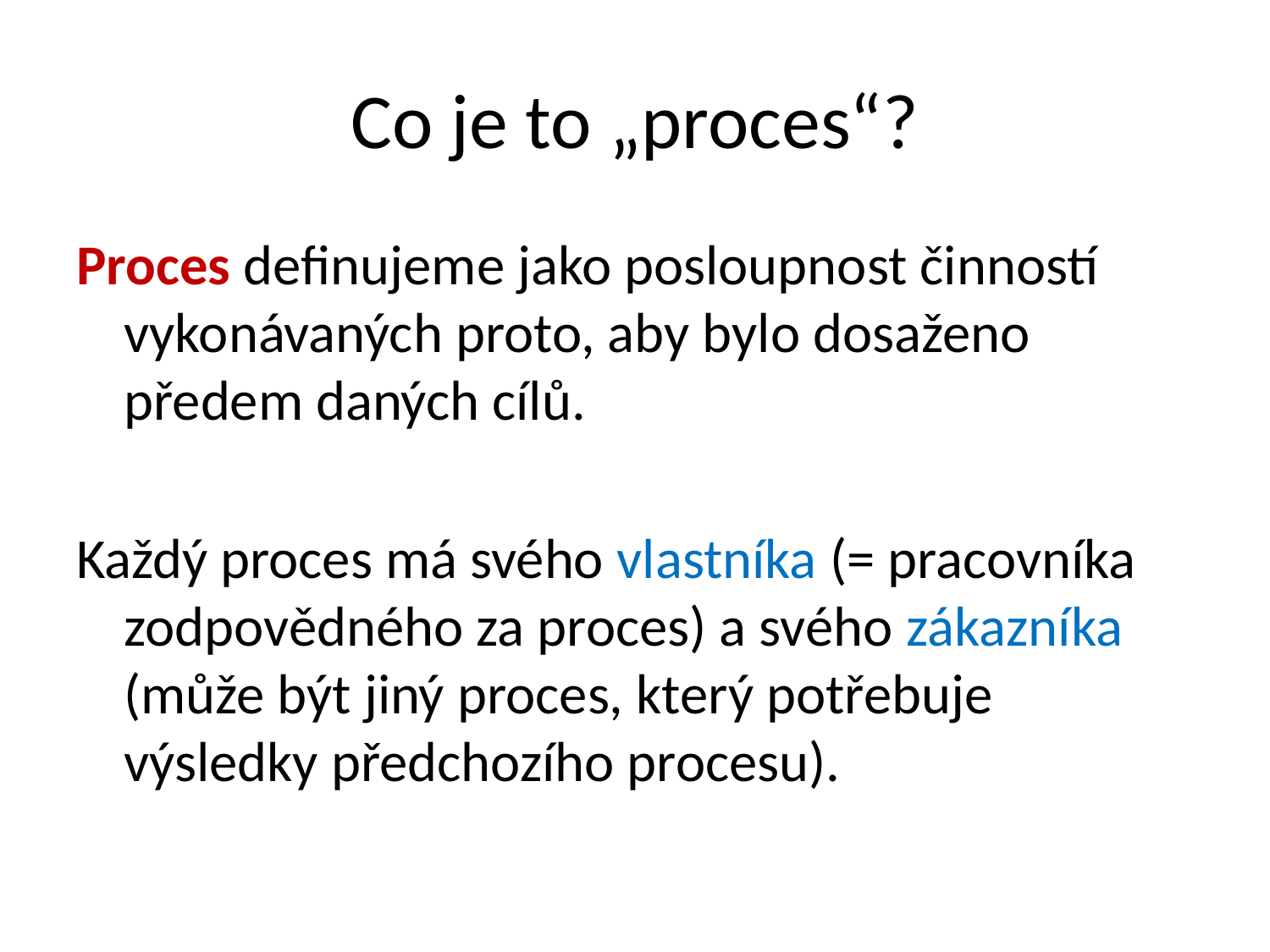

# Co je to „proces“?
Proces definujeme jako posloupnost činností vykonávaných proto, aby bylo dosaženo předem daných cílů.

Každý proces má svého vlastníka (= pracovníka zodpovědného za proces) a svého zákazníka (může být jiný proces, který potřebuje výsledky předchozího procesu).